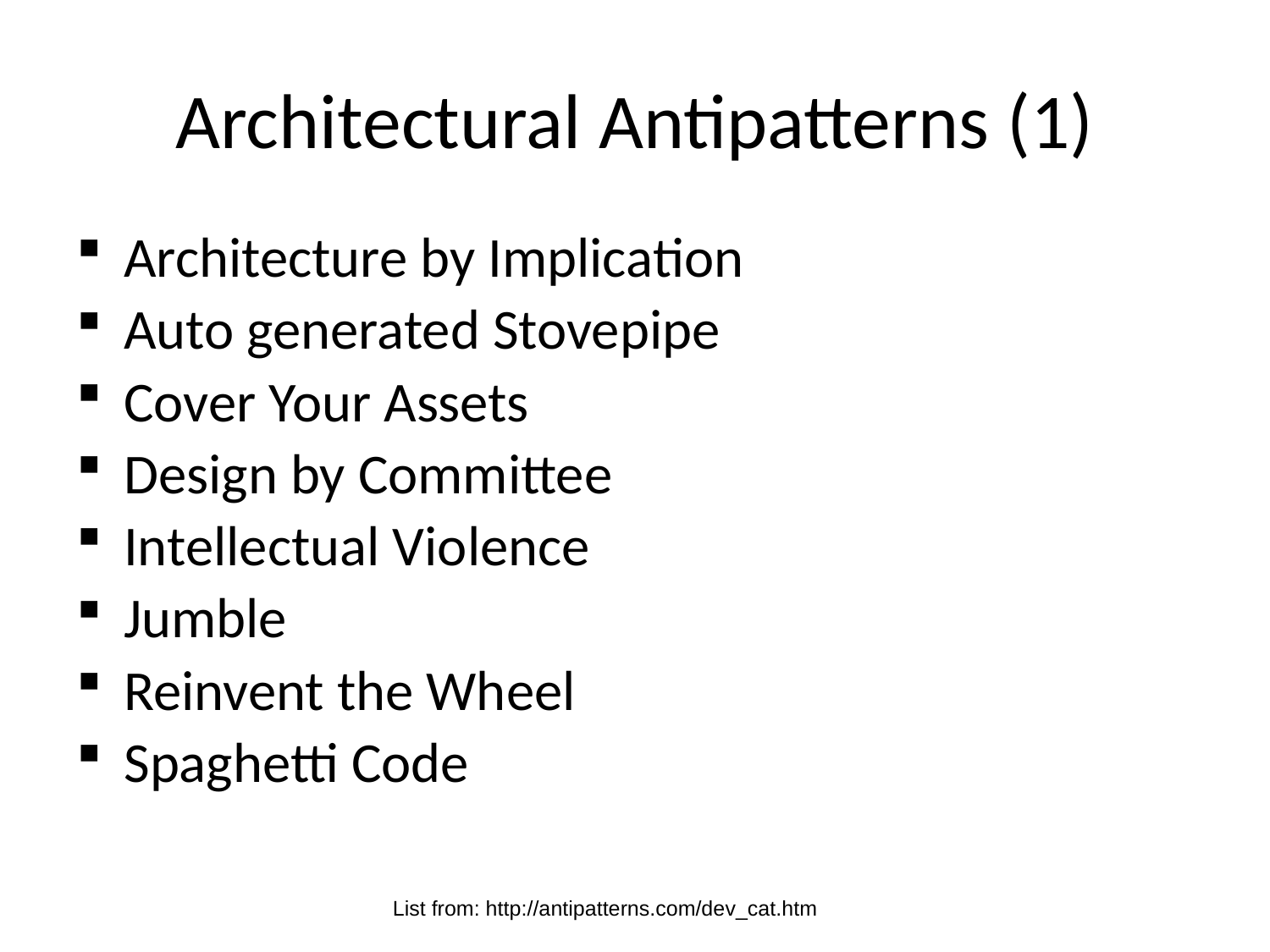

# Architectural Antipatterns (1)
Architecture by Implication
Auto generated Stovepipe
Cover Your Assets
Design by Committee
Intellectual Violence
Jumble
Reinvent the Wheel
Spaghetti Code
List from: http://antipatterns.com/dev_cat.htm